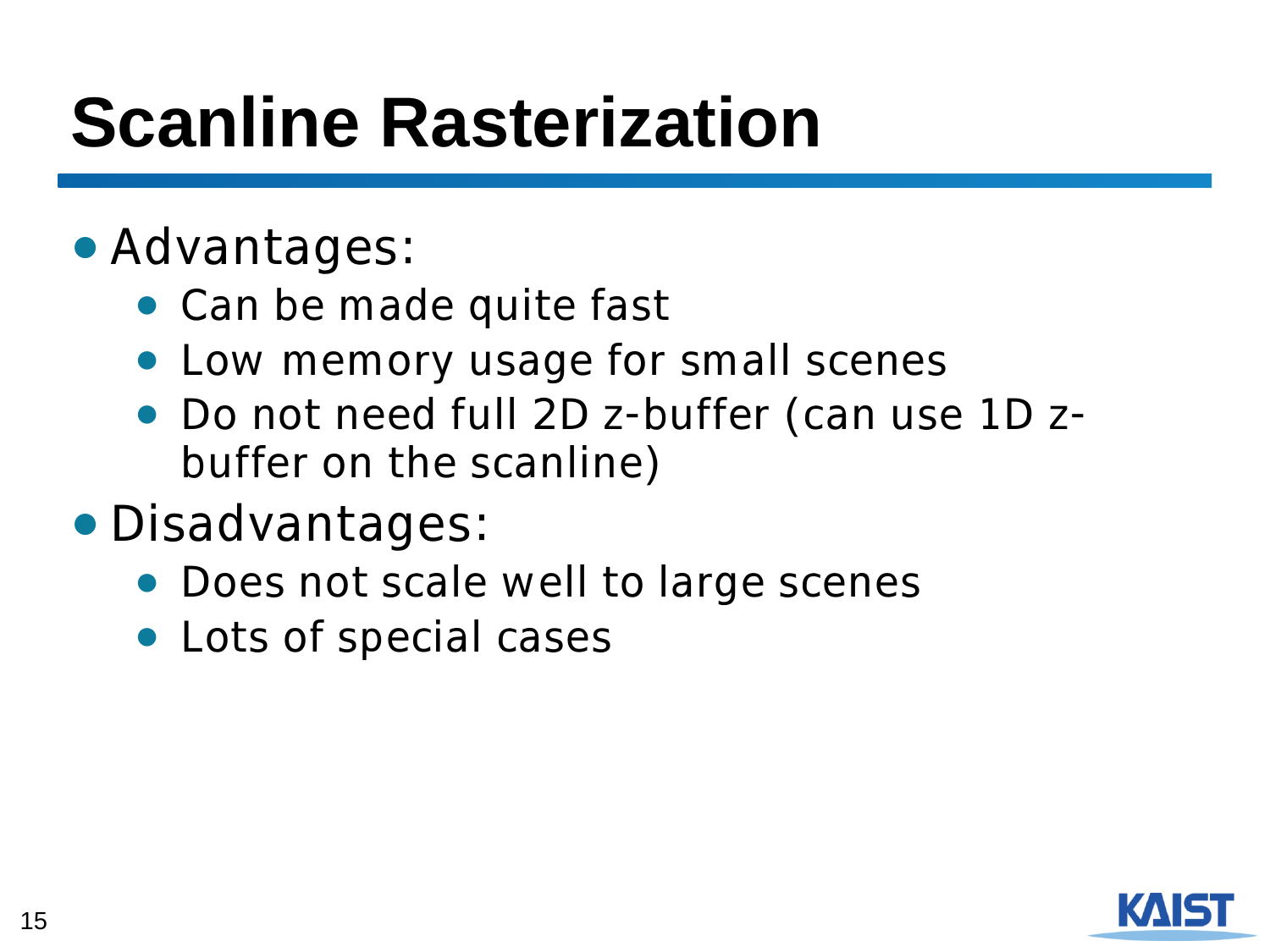

# Scanline Rasterization
Advantages:
Can be made quite fast
Low memory usage for small scenes
Do not need full 2D z-buffer (can use 1D z-buffer on the scanline)
Disadvantages:
Does not scale well to large scenes
Lots of special cases